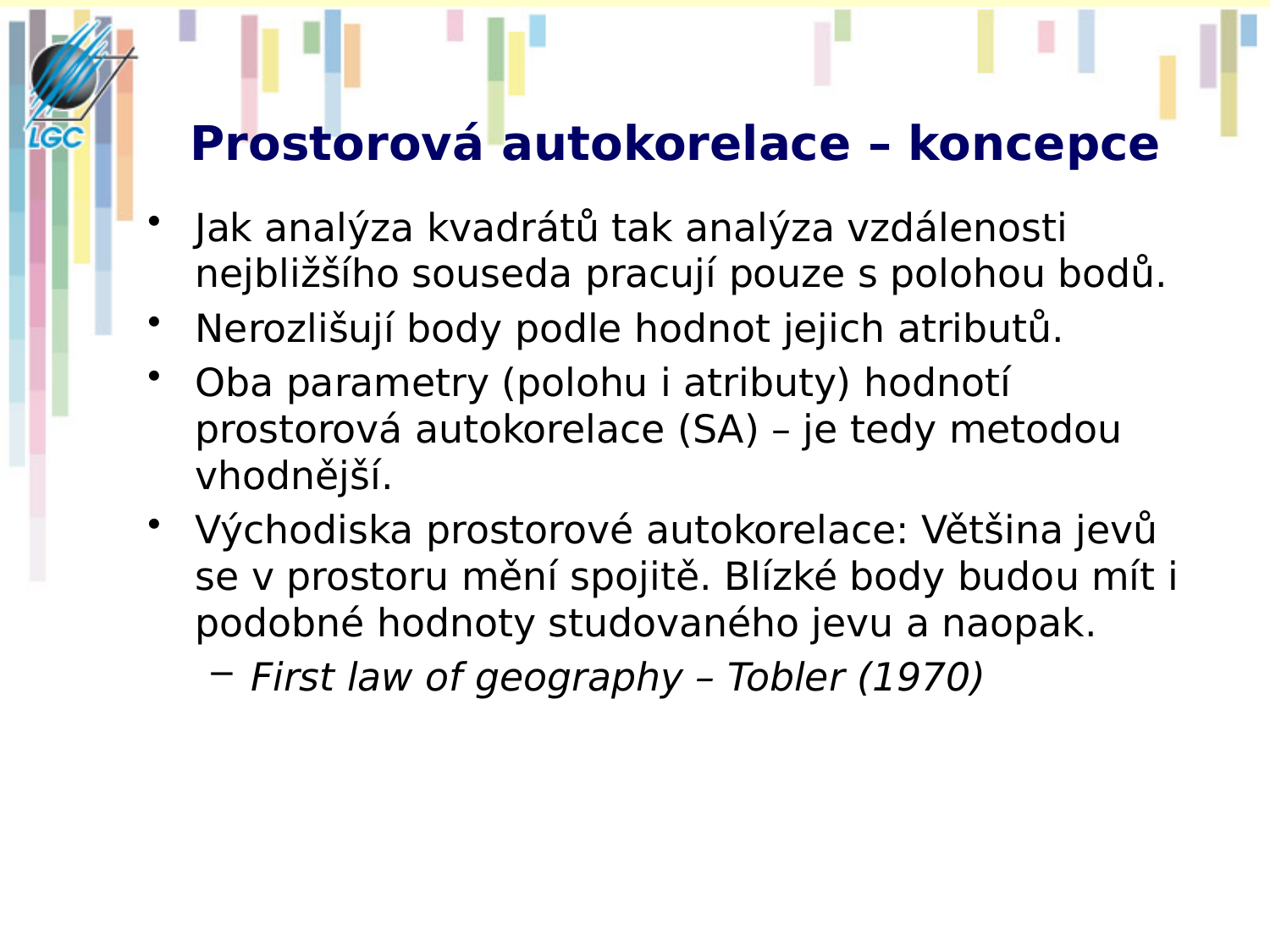

# Prostorová autokorelace – koncepce
Jak analýza kvadrátů tak analýza vzdálenosti nejbližšího souseda pracují pouze s polohou bodů.
Nerozlišují body podle hodnot jejich atributů.
Oba parametry (polohu i atributy) hodnotí prostorová autokorelace (SA) – je tedy metodou vhodnější.
Východiska prostorové autokorelace: Většina jevů se v prostoru mění spojitě. Blízké body budou mít i podobné hodnoty studovaného jevu a naopak.
First law of geography – Tobler (1970)